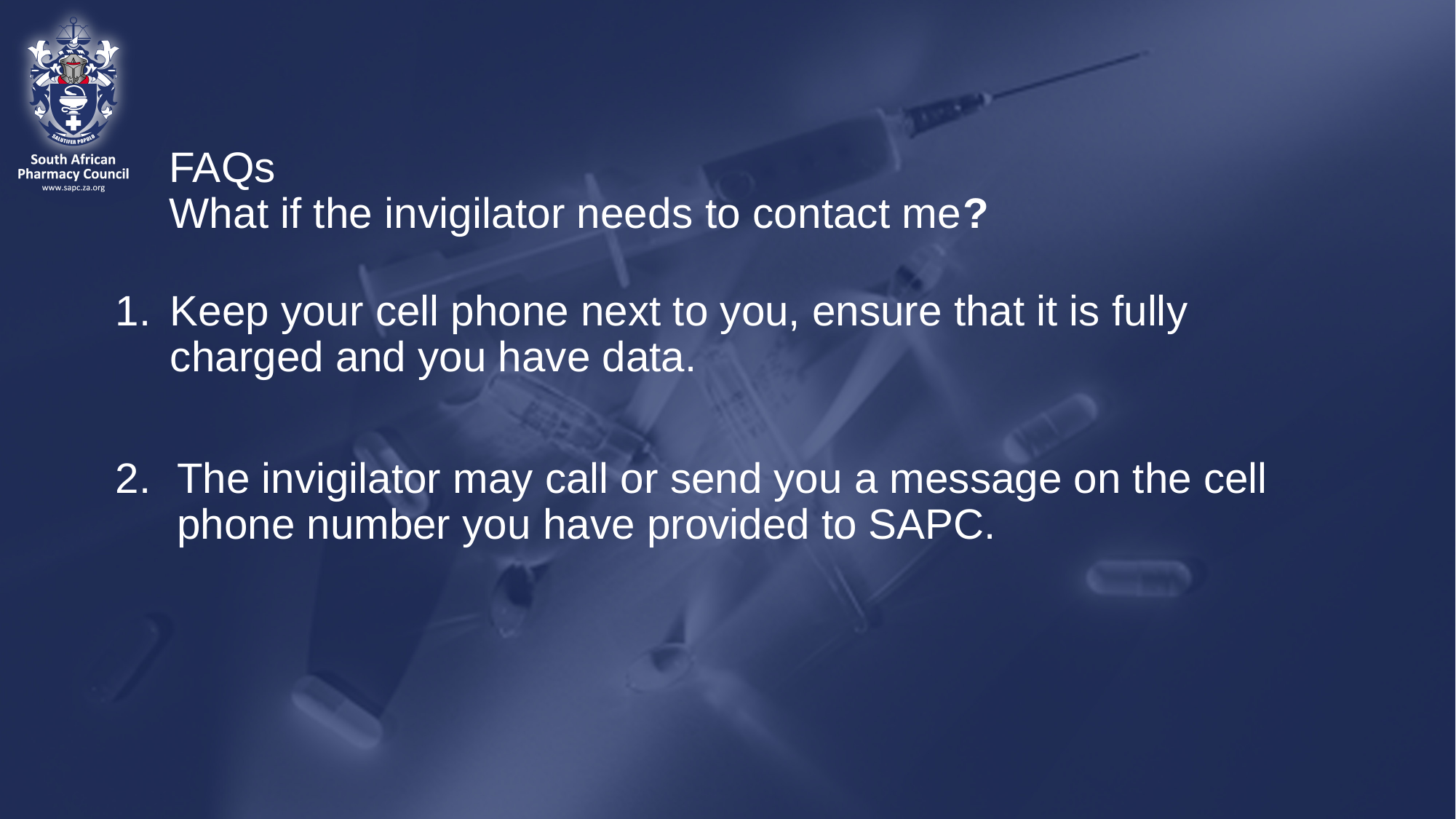

# FAQs What if the invigilator needs to contact me?
Keep your cell phone next to you, ensure that it is fully charged and you have data.

The invigilator may call or send you a message on the cell phone number you have provided to SAPC.